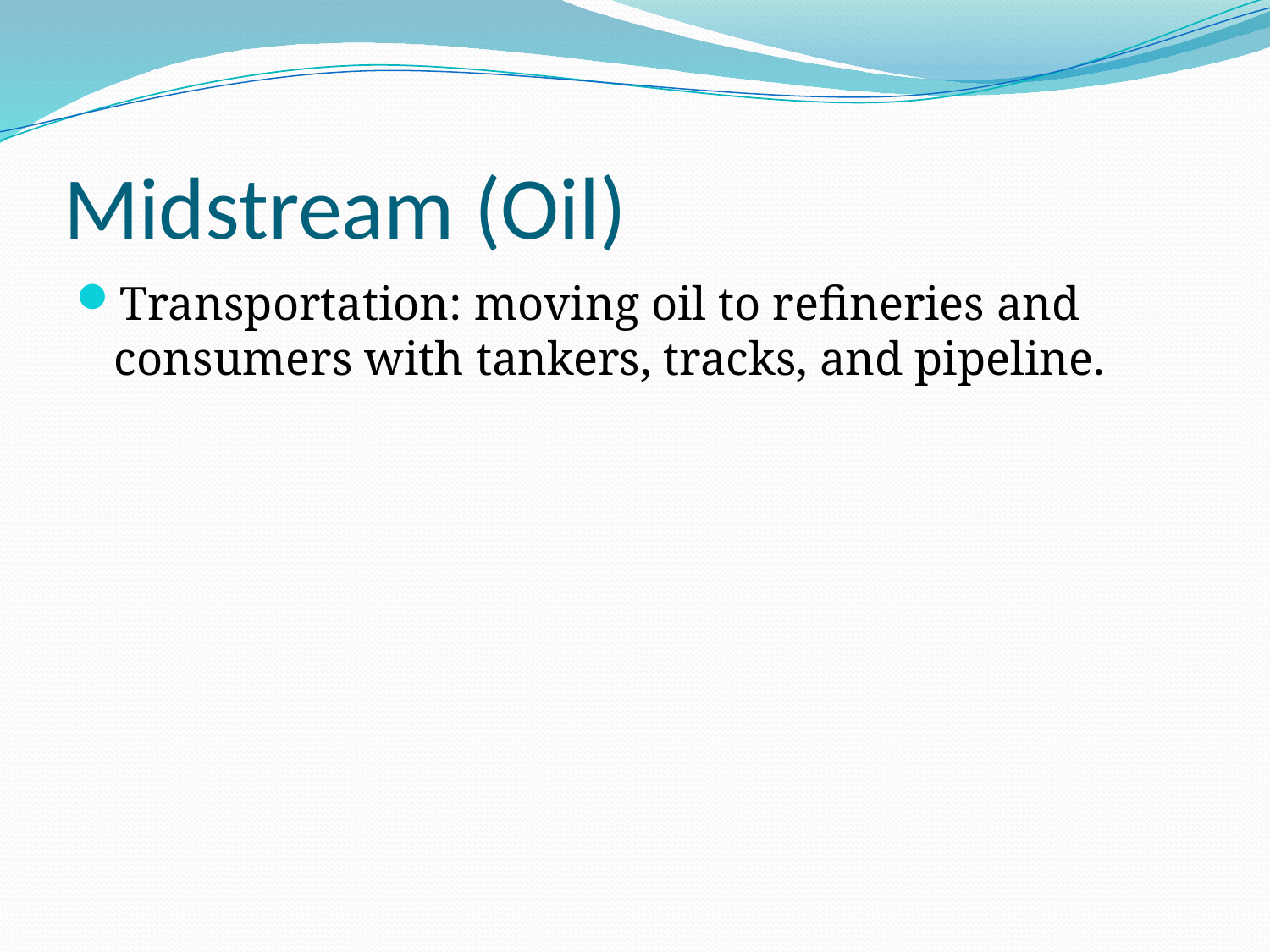

# Midstream (Oil)
Transportation: moving oil to refineries and consumers with tankers, tracks, and pipeline.